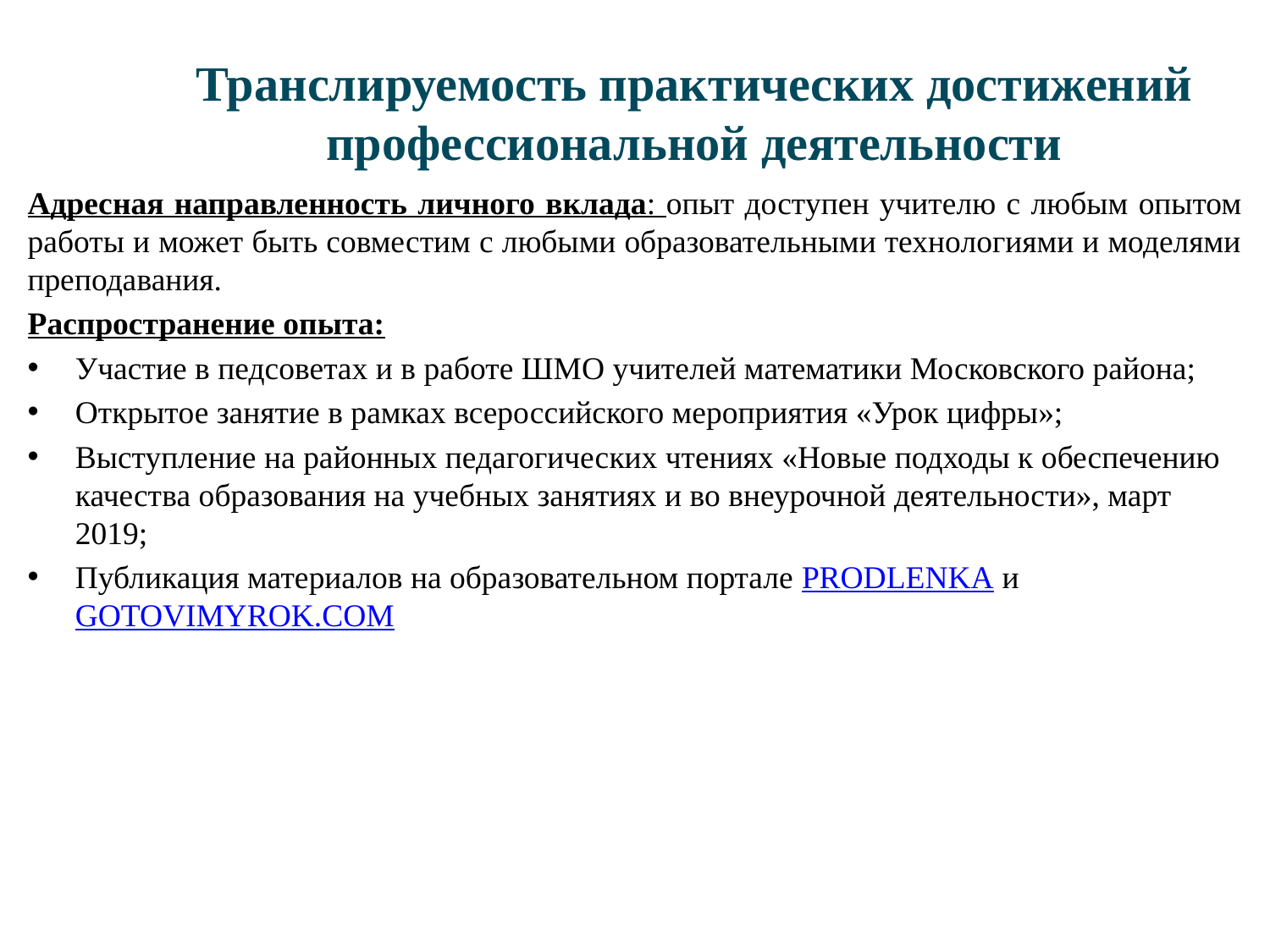

# Транслируемость практических достижений профессиональной деятельности
Адресная направленность личного вклада: опыт доступен учителю с любым опытом работы и может быть совместим с любыми образовательными технологиями и моделями преподавания.
Распространение опыта:
Участие в педсоветах и в работе ШМО учителей математики Московского района;
Открытое занятие в рамках всероссийского мероприятия «Урок цифры»;
Выступление на районных педагогических чтениях «Новые подходы к обеспечению качества образования на учебных занятиях и во внеурочной деятельности», март 2019;
Публикация материалов на образовательном портале PRODLENKA и GOTOVIMYROK.COM